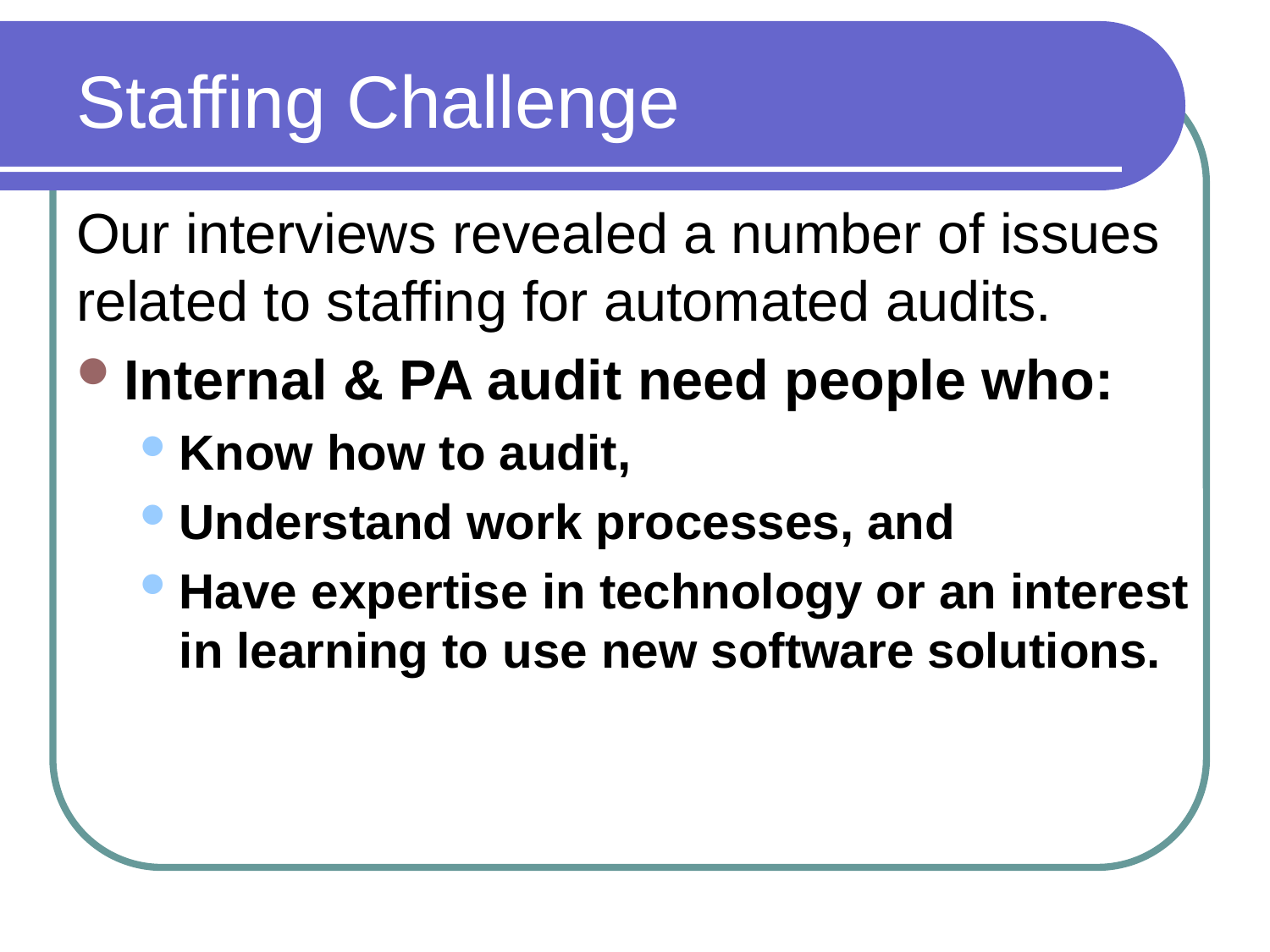

# Staffing Challenge
Our interviews revealed a number of issues related to staffing for automated audits.
Internal & PA audit need people who:
Know how to audit,
Understand work processes, and
Have expertise in technology or an interest in learning to use new software solutions.